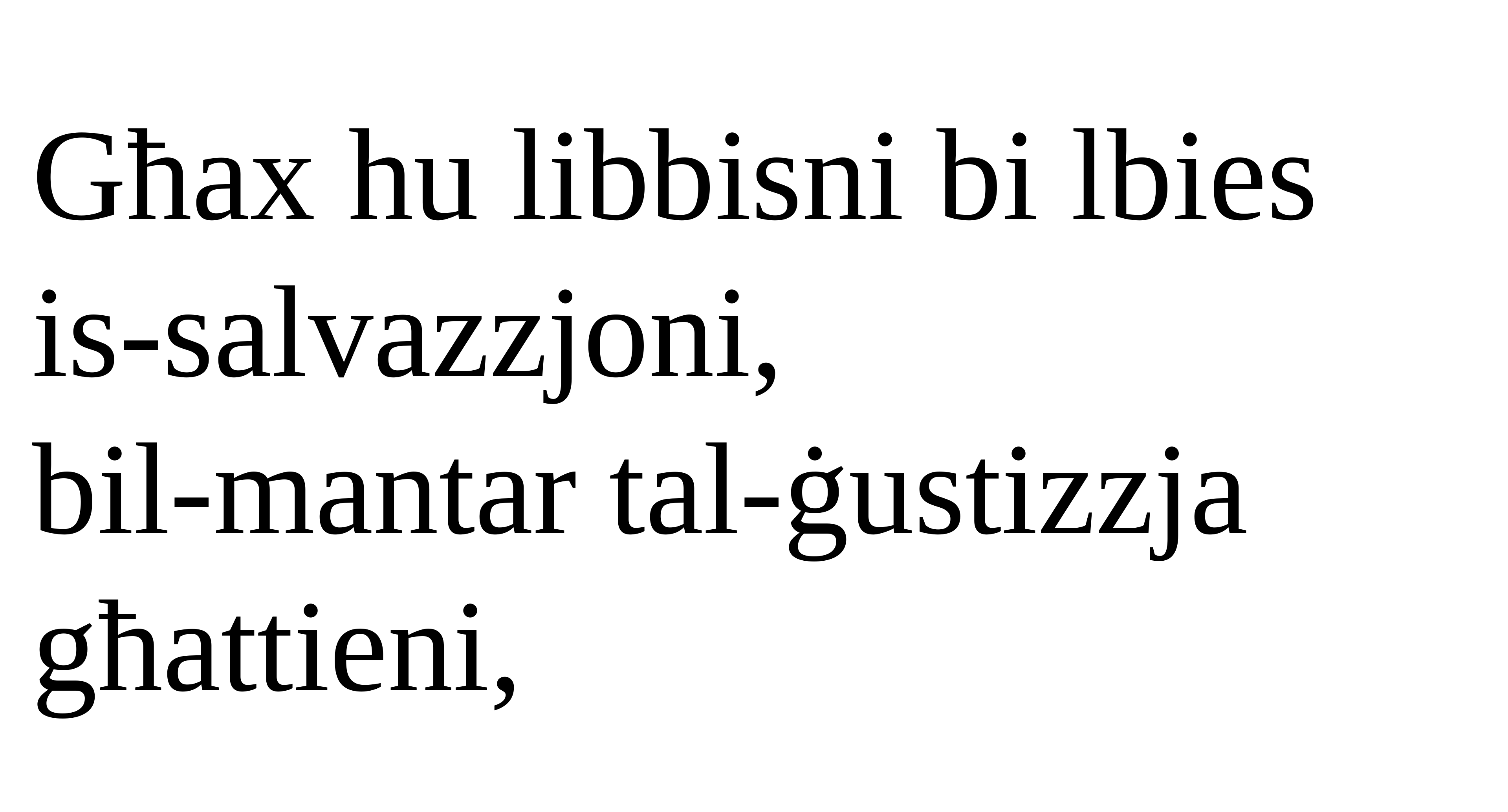

Għax hu libbisni bi lbies is-salvazzjoni,
bil-mantar tal-ġustizzja għattieni,